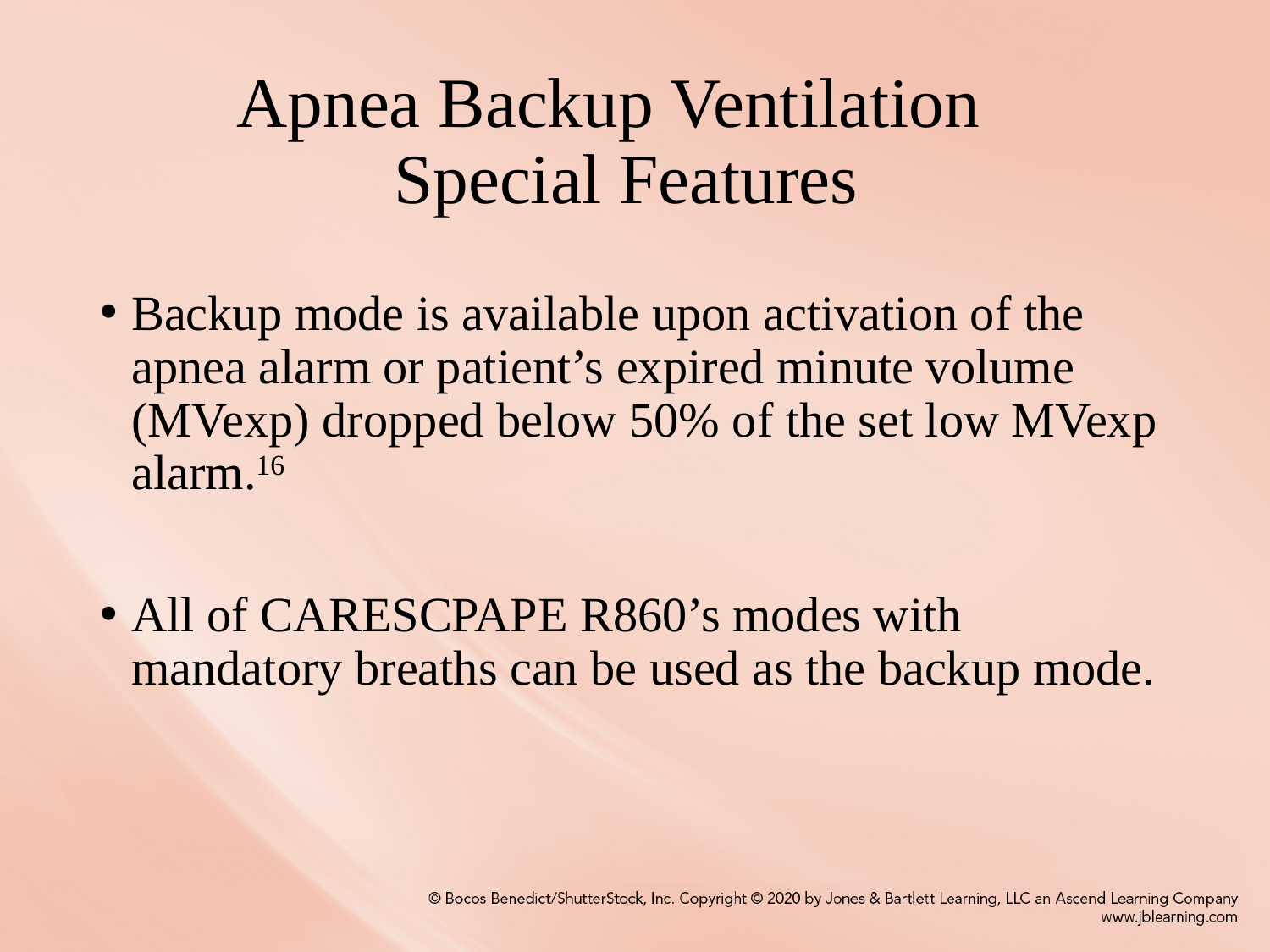

# Apnea Backup Ventilation    Special Features
Backup mode is available upon activation of the apnea alarm or patient’s expired minute volume (MVexp) dropped below 50% of the set low MVexp alarm.16

All of CARESCPAPE R860’s modes with mandatory breaths can be used as the backup mode.